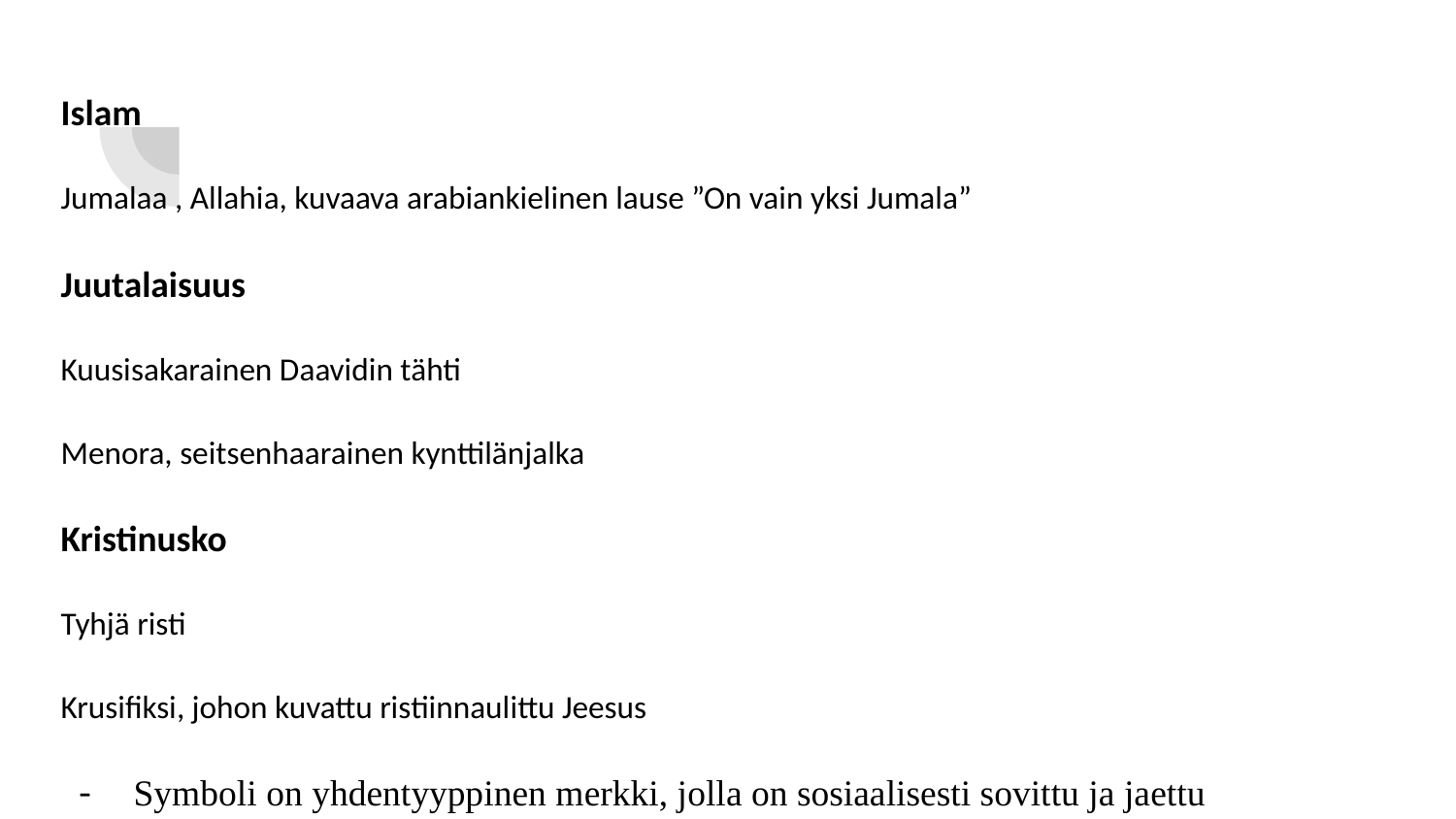

Islam
Jumalaa , Allahia, kuvaava arabiankielinen lause ”On vain yksi Jumala”
Juutalaisuus
Kuusisakarainen Daavidin tähti
Menora, seitsenhaarainen kynttilänjalka
Kristinusko
Tyhjä risti
Krusifiksi, johon kuvattu ristiinnaulittu Jeesus
Symboli on yhdentyyppinen merkki, jolla on sosiaalisesti sovittu ja jaettu merkitys.

#